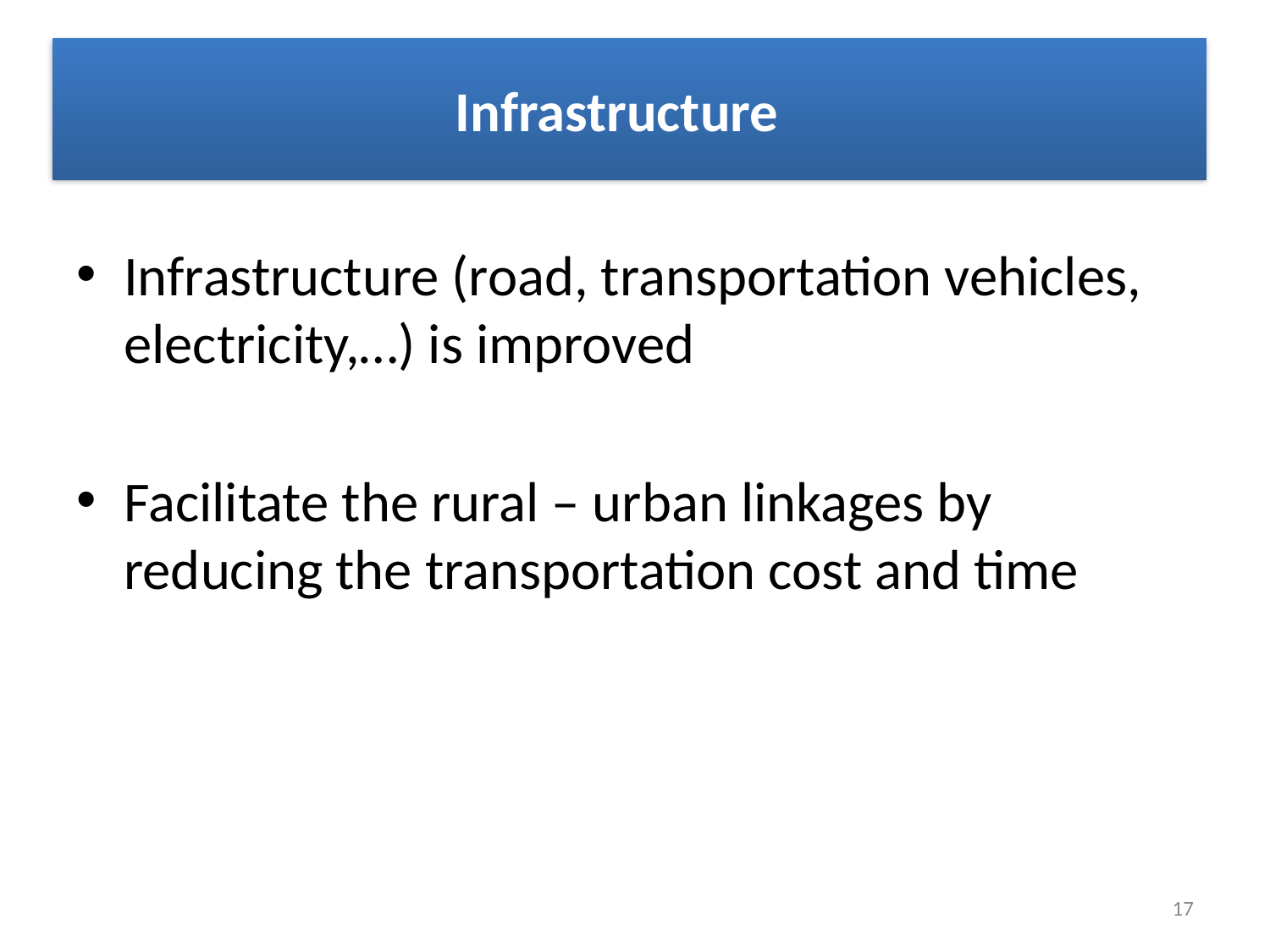

# Infrastructure
Infrastructure (road, transportation vehicles, electricity,…) is improved

Facilitate the rural – urban linkages by reducing the transportation cost and time

17